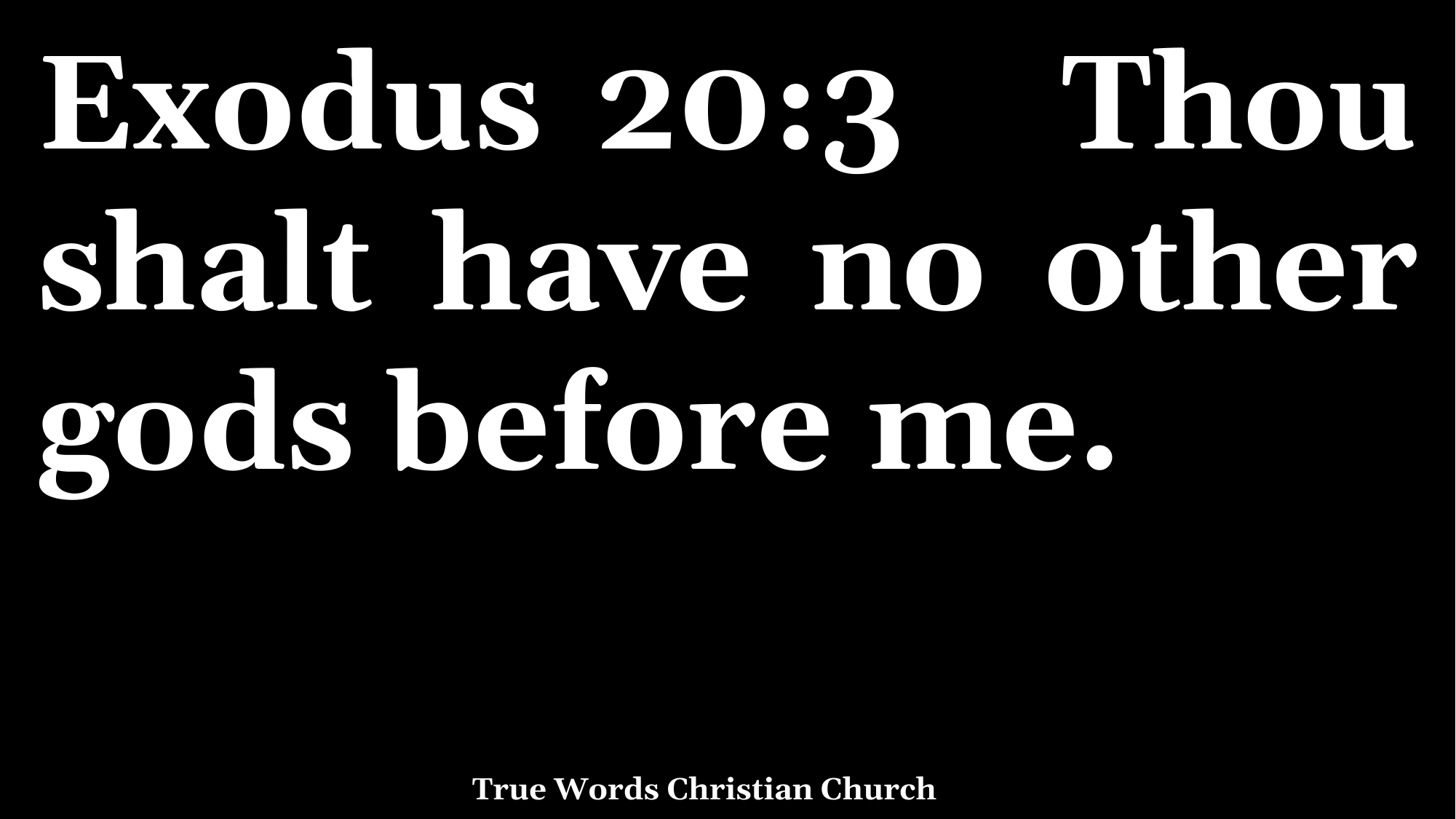

Exodus 20:3   Thou shalt have no other gods before me.
True Words Christian Church